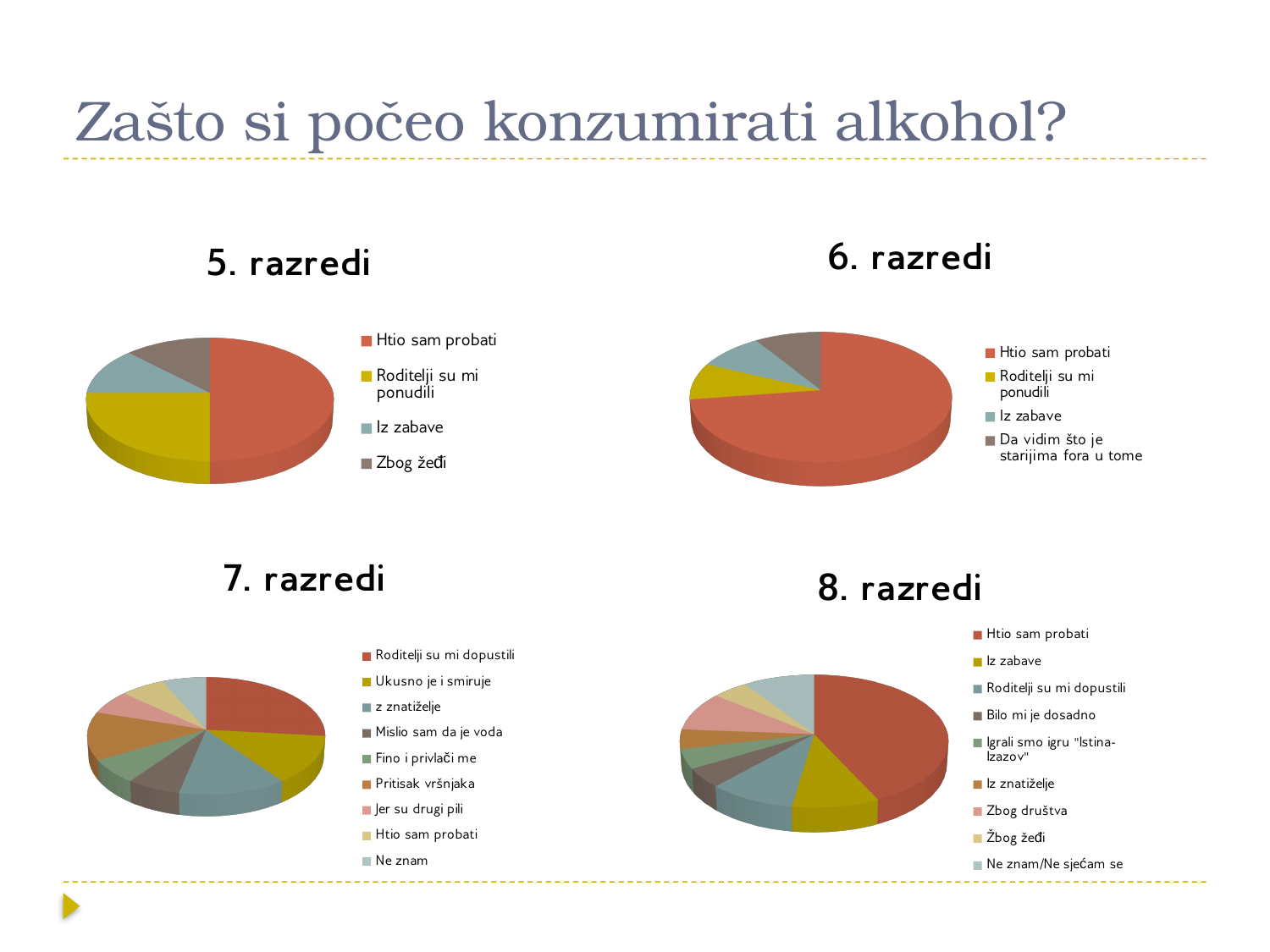

# Zašto si počeo konzumirati alkohol?

[unsupported chart]

[unsupported chart]

[unsupported chart]

[unsupported chart]